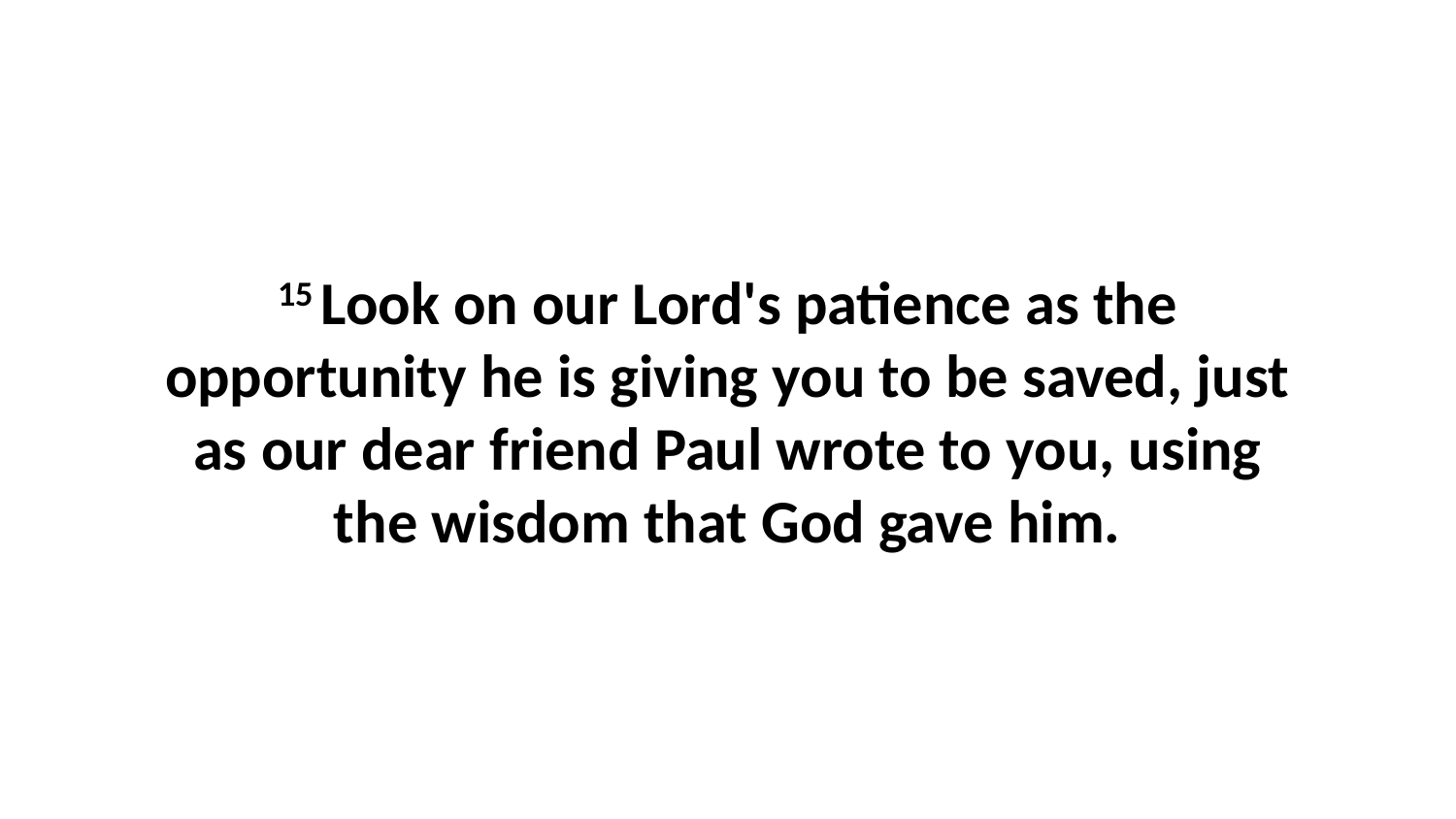

15 Look on our Lord's patience as the opportunity he is giving you to be saved, just as our dear friend Paul wrote to you, using the wisdom that God gave him.